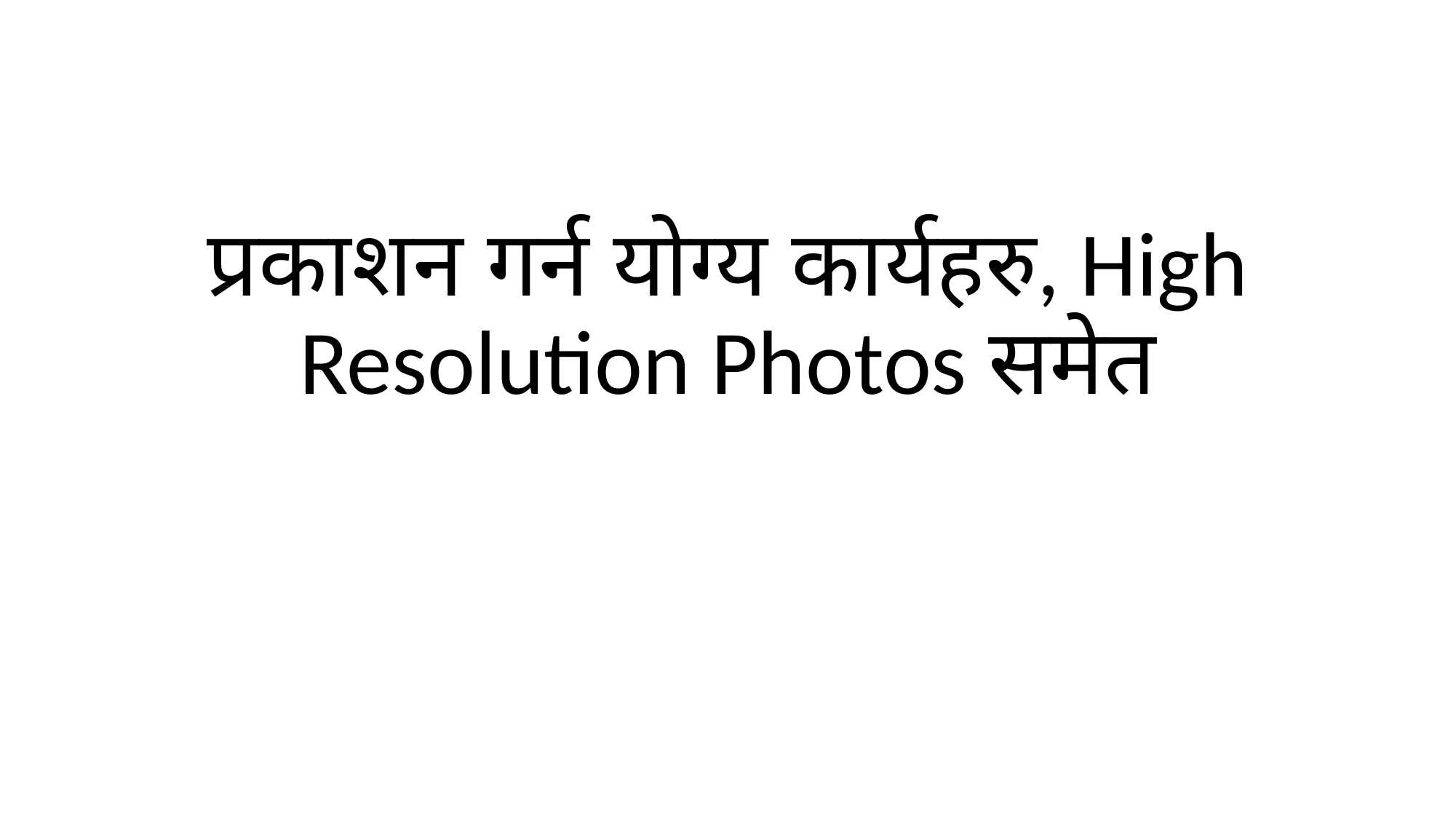

# प्रकाशन गर्न योग्य कार्यहरु, High Resolution Photos समेत